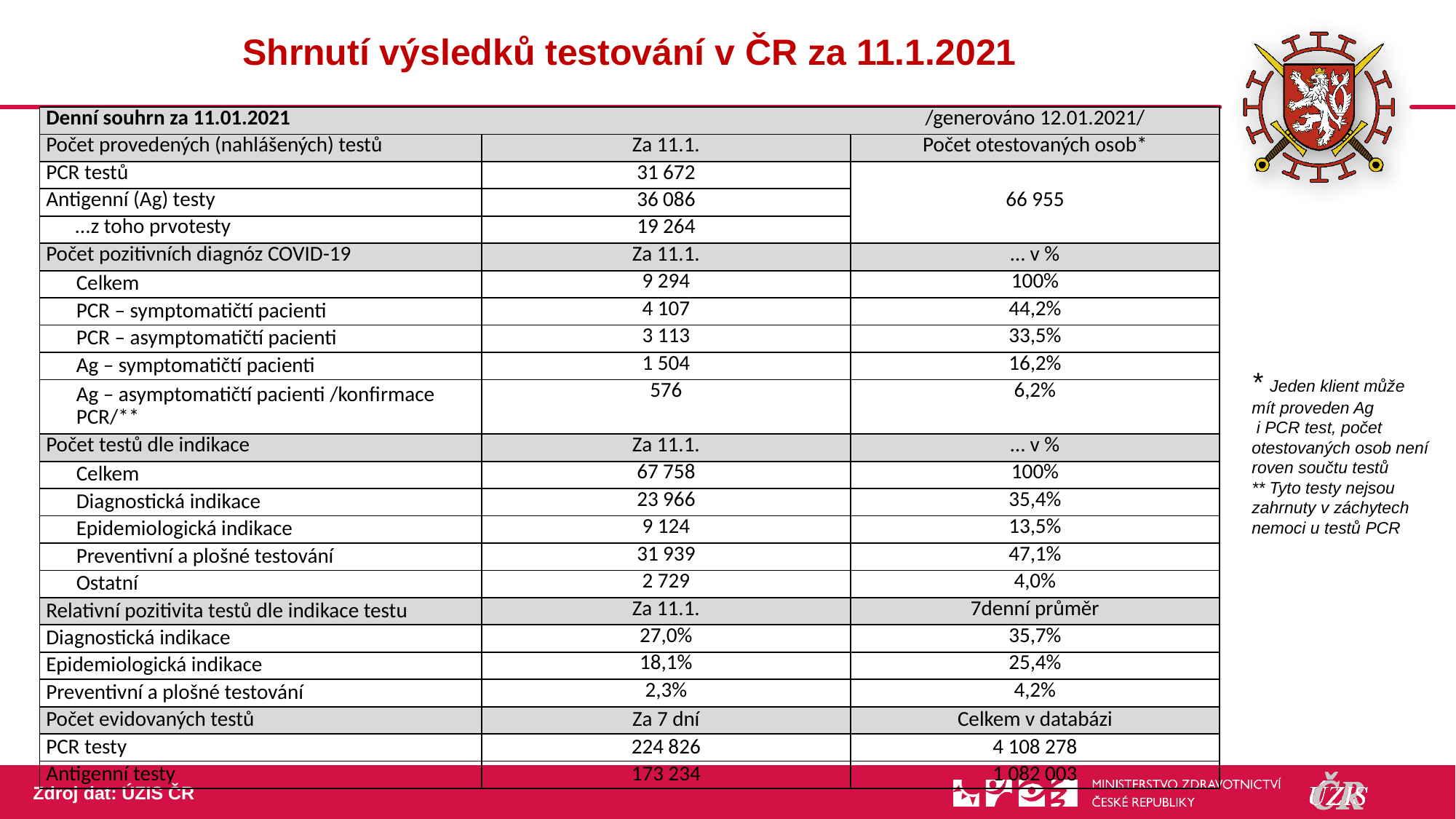

6
# Shrnutí výsledků testování v ČR za 11.1.2021
| Denní souhrn za 11.01.2021 |  | /generováno 12.01.2021/ |
| --- | --- | --- |
| Počet provedených (nahlášených) testů | Za 11.1. | Počet otestovaných osob\* |
| PCR testů | 31 672 |  |
| Antigenní (Ag) testy | 36 086 | 66 955 |
| ...z toho prvotesty | 19 264 |  |
| Počet pozitivních diagnóz COVID-19 | Za 11.1. | … v % |
| Celkem | 9 294 | 100% |
| PCR – symptomatičtí pacienti | 4 107 | 44,2% |
| PCR – asymptomatičtí pacienti | 3 113 | 33,5% |
| Ag – symptomatičtí pacienti | 1 504 | 16,2% |
| Ag – asymptomatičtí pacienti /konfirmace PCR/\*\* | 576 | 6,2% |
| Počet testů dle indikace | Za 11.1. | … v % |
| Celkem | 67 758 | 100% |
| Diagnostická indikace | 23 966 | 35,4% |
| Epidemiologická indikace | 9 124 | 13,5% |
| Preventivní a plošné testování | 31 939 | 47,1% |
| Ostatní | 2 729 | 4,0% |
| Relativní pozitivita testů dle indikace testu | Za 11.1. | 7denní průměr |
| Diagnostická indikace | 27,0% | 35,7% |
| Epidemiologická indikace | 18,1% | 25,4% |
| Preventivní a plošné testování | 2,3% | 4,2% |
| Počet evidovaných testů | Za 7 dní | Celkem v databázi |
| PCR testy | 224 826 | 4 108 278 |
| Antigenní testy | 173 234 | 1 082 003 |
* Jeden klient může mít proveden Ag
 i PCR test, počet otestovaných osob není roven součtu testů
** Tyto testy nejsou zahrnuty v záchytech nemoci u testů PCR
Zdroj dat: ÚZIS ČR